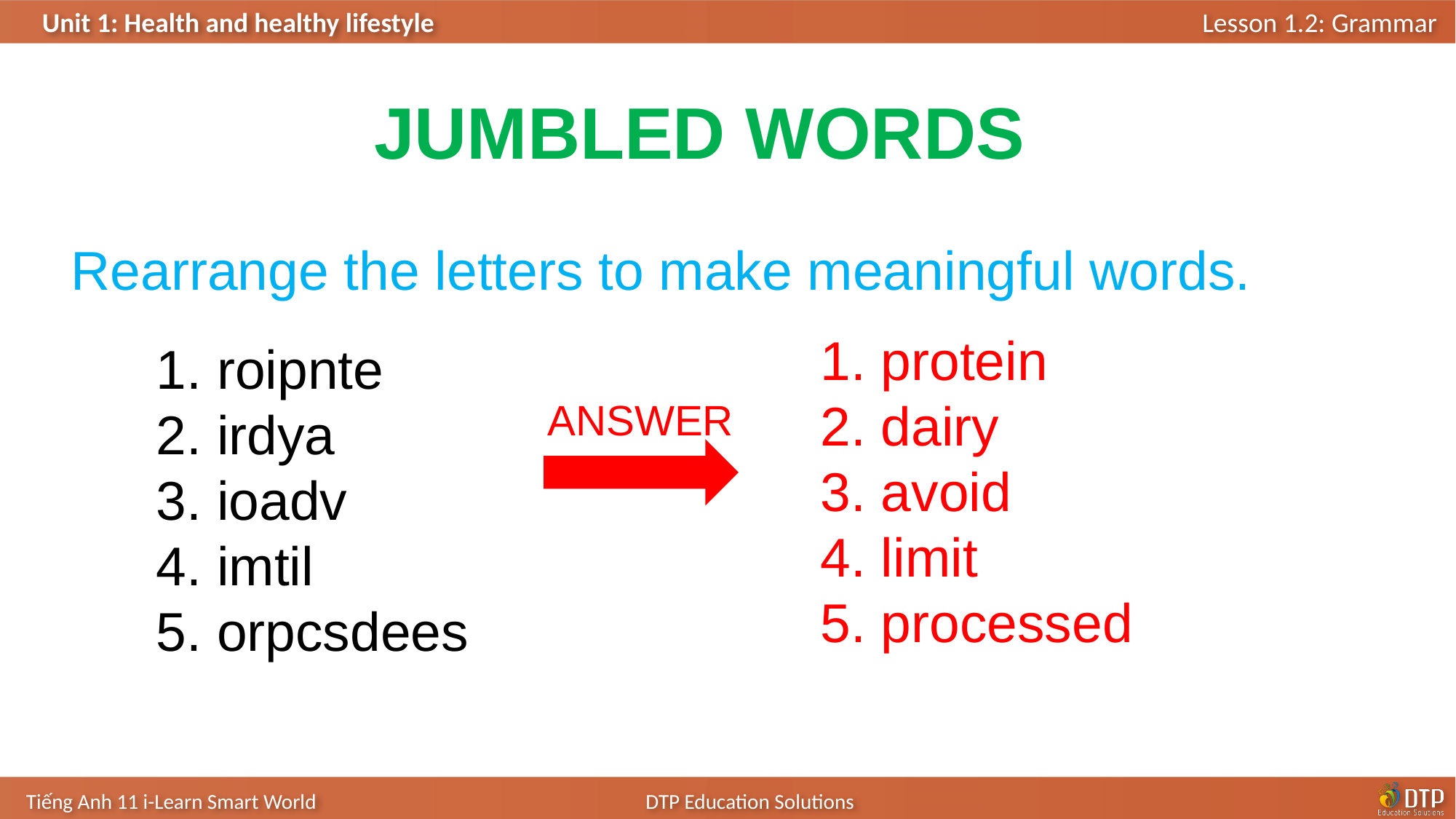

JUMBLED WORDS
Rearrange the letters to make meaningful words.
1. protein
2. dairy
3. avoid
4. limit
5. processed
1. roipnte
2. irdya
3. ioadv
4. imtil
5. orpcsdees
ANSWER